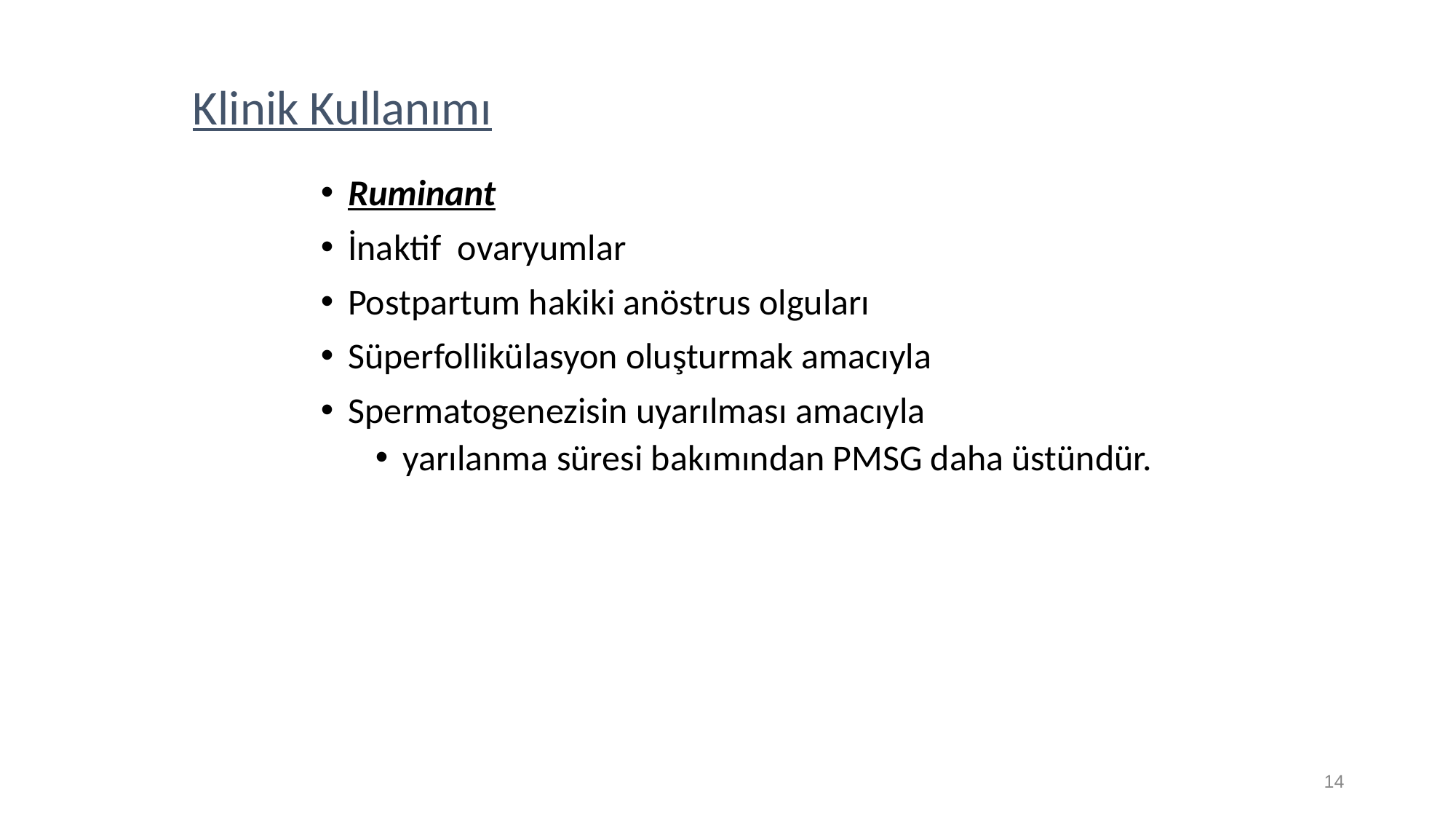

Klinik Kullanımı
Ruminant
İnaktif  ovaryumlar
Postpartum hakiki anöstrus olguları
Süperfollikülasyon oluşturmak amacıyla
Spermatogenezisin uyarılması amacıyla
yarılanma süresi bakımından PMSG daha üstündür.

14